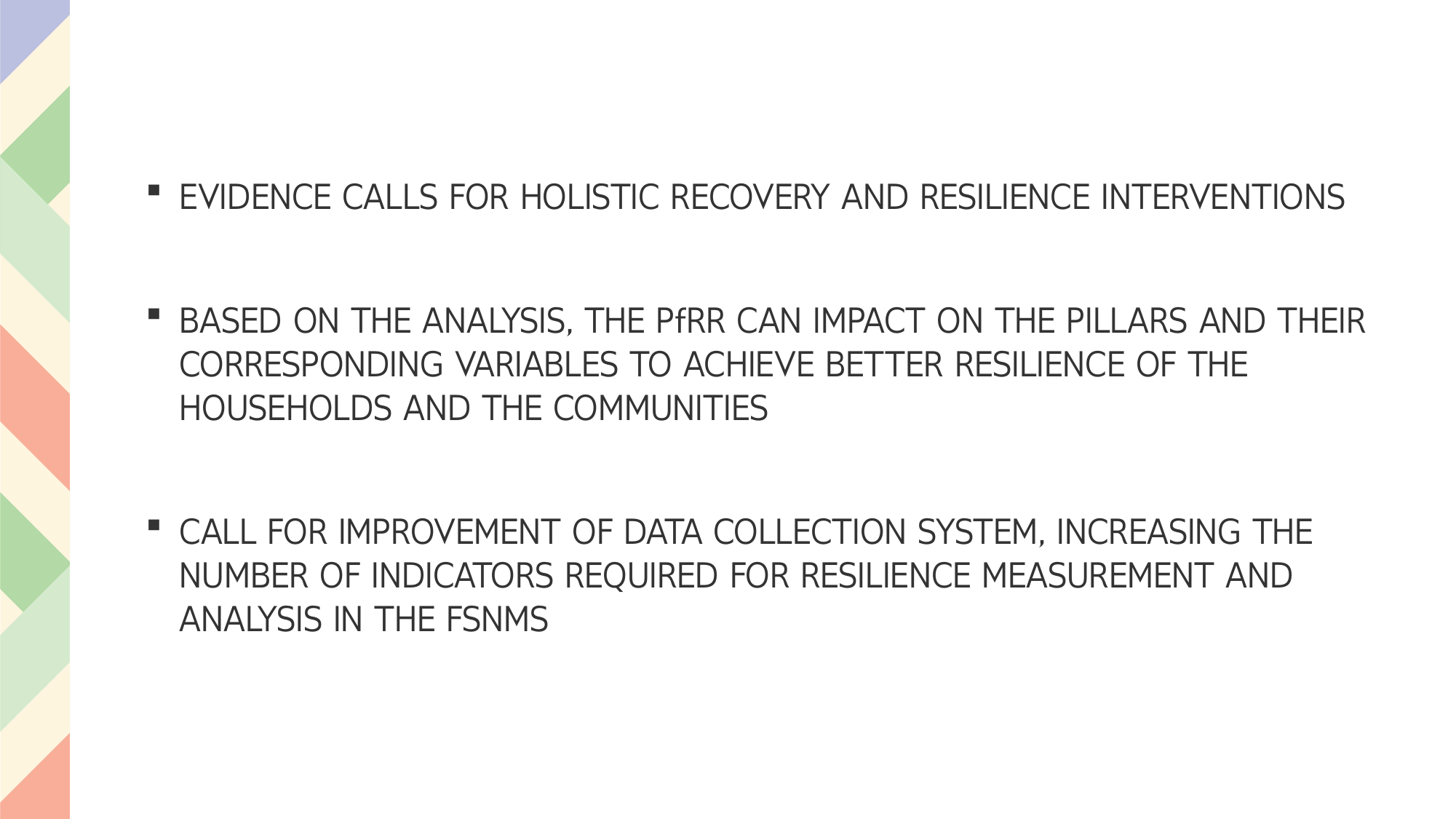

EVIDENCE CALLS FOR HOLISTIC RECOVERY AND RESILIENCE INTERVENTIONS

BASED ON THE ANALYSIS, THE PfRR CAN IMPACT ON THE PILLARS AND THEIR CORRESPONDING VARIABLES TO ACHIEVE BETTER RESILIENCE OF THE HOUSEHOLDS AND THE COMMUNITIES

CALL FOR IMPROVEMENT OF DATA COLLECTION SYSTEM, INCREASING THE NUMBER OF INDICATORS REQUIRED FOR RESILIENCE MEASUREMENT AND ANALYSIS IN THE FSNMS